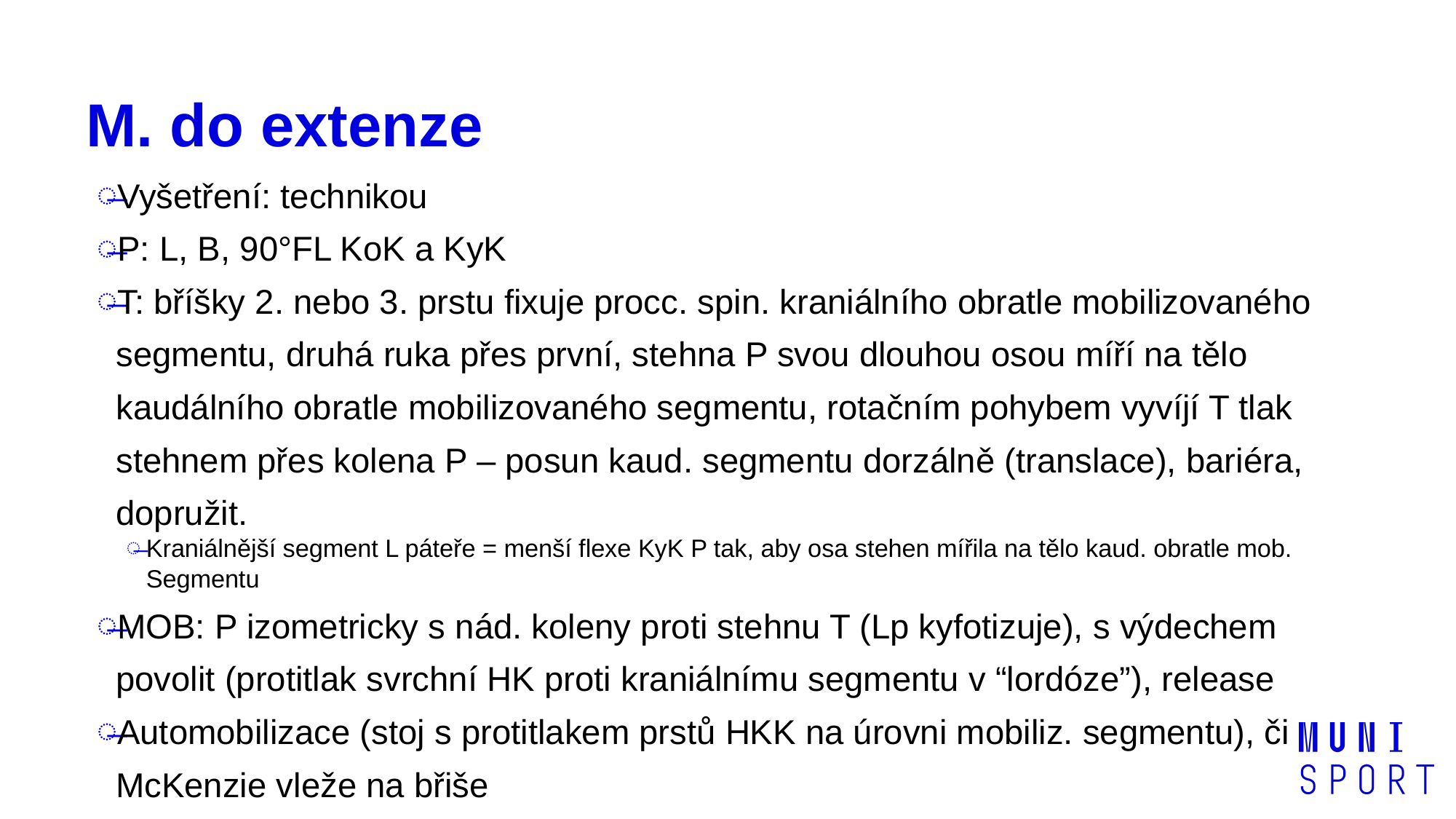

# M. do extenze
Vyšetření: technikou
P: L, B, 90°FL KoK a KyK
T: bříšky 2. nebo 3. prstu fixuje procc. spin. kraniálního obratle mobilizovaného segmentu, druhá ruka přes první, stehna P svou dlouhou osou míří na tělo kaudálního obratle mobilizovaného segmentu, rotačním pohybem vyvíjí T tlak stehnem přes kolena P – posun kaud. segmentu dorzálně (translace), bariéra, dopružit.
Kraniálnější segment L páteře = menší flexe KyK P tak, aby osa stehen mířila na tělo kaud. obratle mob. Segmentu
MOB: P izometricky s nád. koleny proti stehnu T (Lp kyfotizuje), s výdechem povolit (protitlak svrchní HK proti kraniálnímu segmentu v “lordóze”), release
Automobilizace (stoj s protitlakem prstů HKK na úrovni mobiliz. segmentu), či McKenzie vleže na břiše